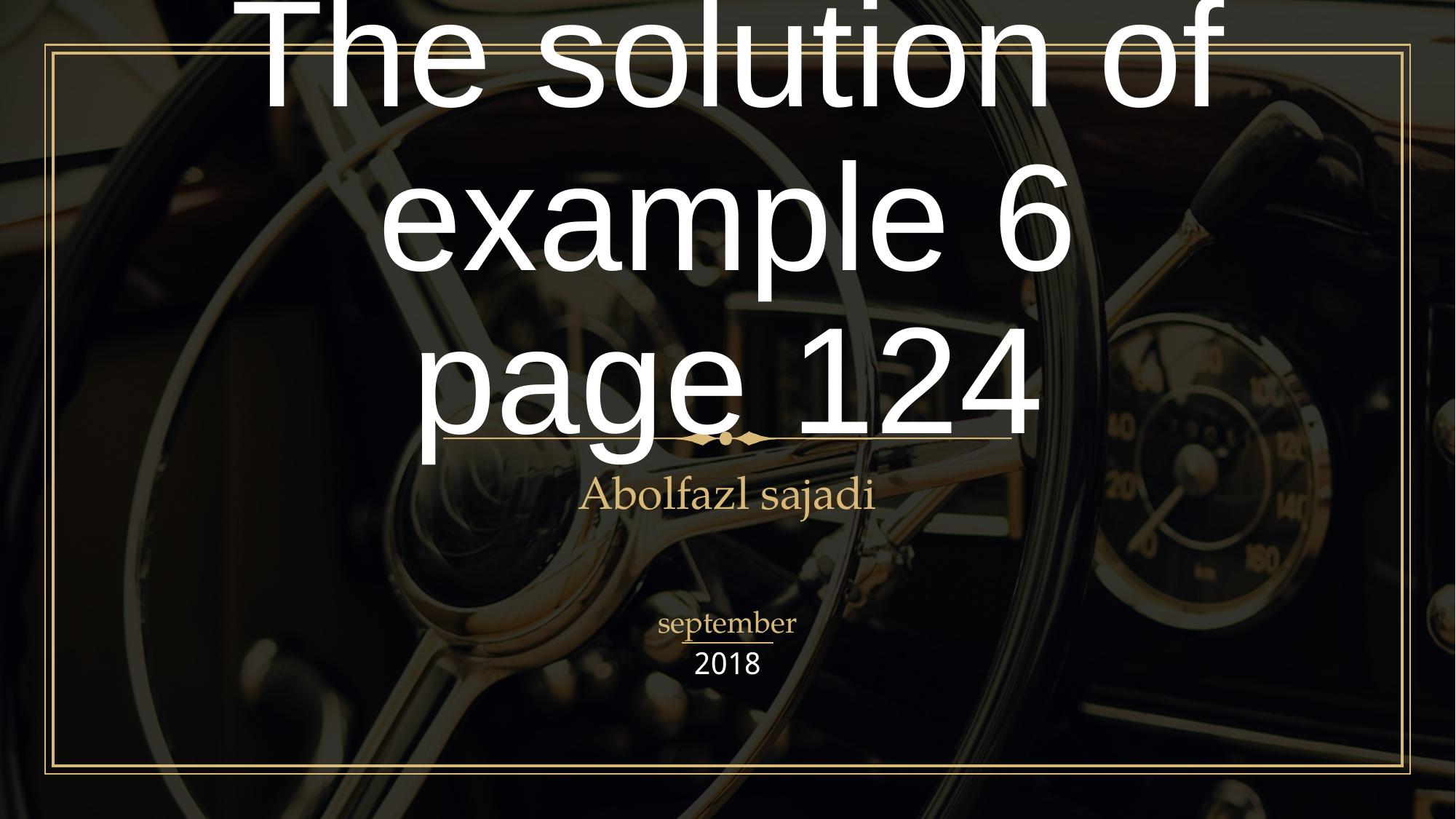

# The solution of example 6 page 124
Abolfazl sajadi
september
2018